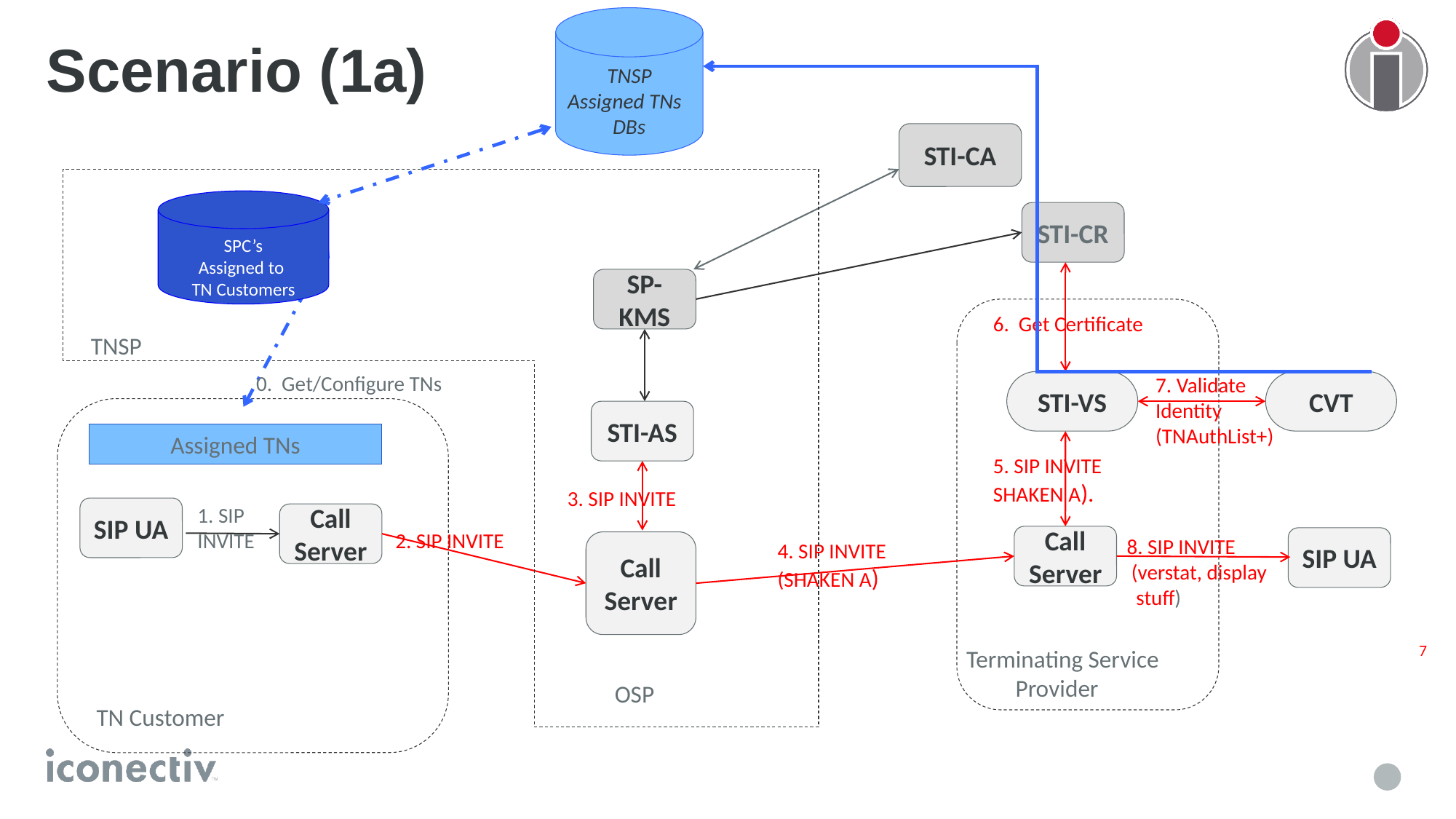

TNSP Assigned TNs
DBs
# Scenario (1a)
STI-CA

SPC’s
Assigned to
TN Customers
STI-CR
SP-KMS

6.  Get Certificate
TNSP
0.  Get/Configure TNs
7. Validate
Identity
(TNAuthList+)

CVT
STI-VS

STI-AS
Assigned TNs
5. SIP INVITE
SHAKEN A).
3. SIP INVITE
1. SIP
INVITE
SIP UA
Call Server
2. SIP INVITE
Call Server
SIP UA
8. SIP INVITE
 (verstat, display
  stuff)
Call Server
4. SIP INVITE
(SHAKEN A)
7
Terminating Service
         Provider
OSP
TN Customer